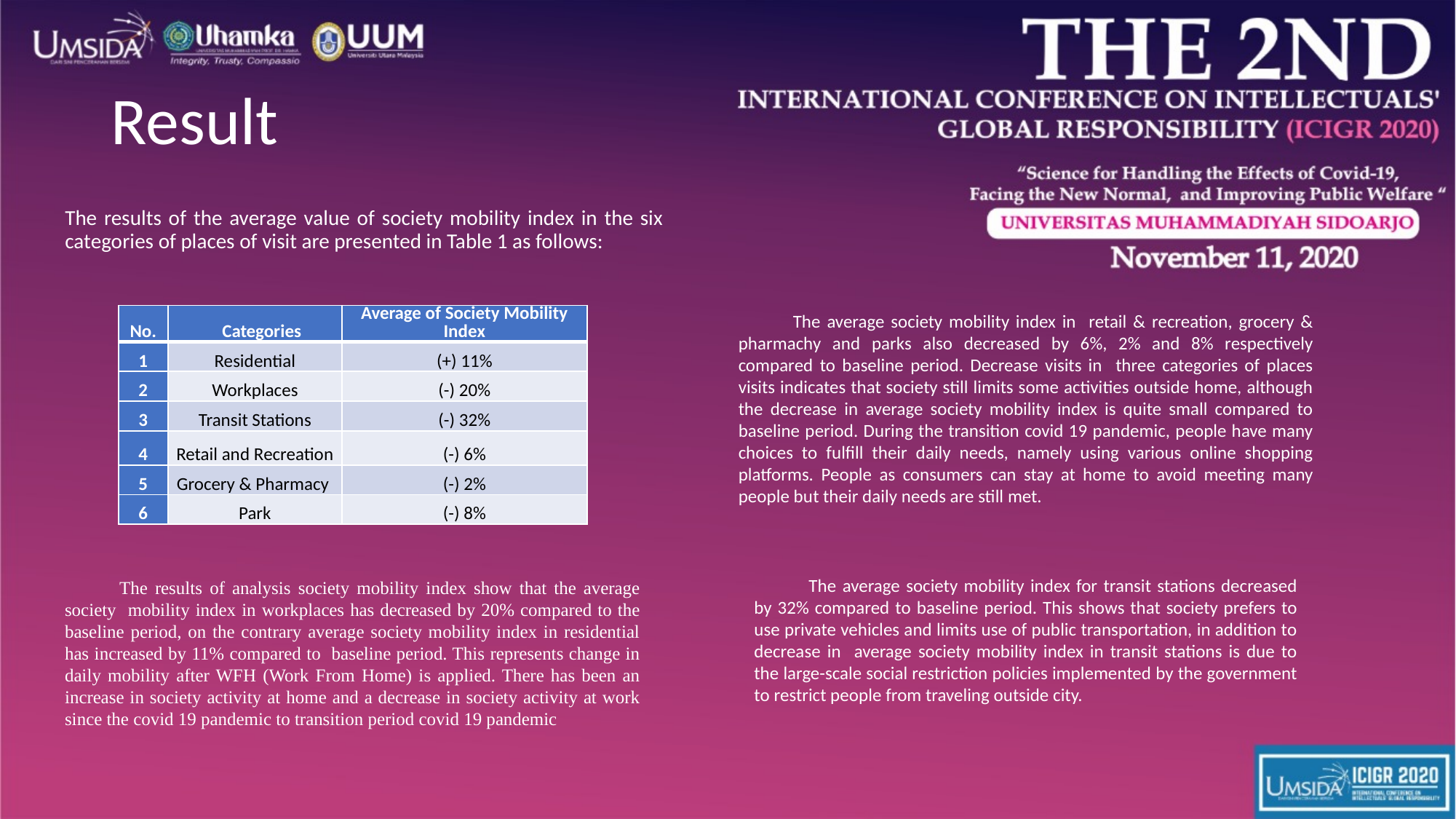

# Result
The results of the average value of society mobility index in the six categories of places of visit are presented in Table 1 as follows:

The average society mobility index in  retail & recreation, grocery & pharmachy and parks also decreased by 6%, 2% and 8% respectively compared to baseline period. Decrease visits in  three categories of places visits indicates that society still limits some activities outside home, although the decrease in average society mobility index is quite small compared to baseline period. During the transition covid 19 pandemic, people have many choices to fulfill their daily needs, namely using various online shopping platforms. People as consumers can stay at home to avoid meeting many people but their daily needs are still met.
| No. | Categories | Average of Society Mobility Index |
| --- | --- | --- |
| 1 | Residential | (+) 11% |
| 2 | Workplaces | (-) 20% |
| 3 | Transit Stations | (-) 32% |
| 4 | Retail and Recreation | (-) 6% |
| 5 | Grocery & Pharmacy | (-) 2% |
| 6 | Park | (-) 8% |
The average society mobility index for transit stations decreased by 32% compared to baseline period. This shows that society prefers to use private vehicles and limits use of public transportation, in addition to decrease in  average society mobility index in transit stations is due to the large-scale social restriction policies implemented by the government to restrict people from traveling outside city.
The results of analysis society mobility index show that the average society  mobility index in workplaces has decreased by 20% compared to the baseline period, on the contrary average society mobility index in residential has increased by 11% compared to  baseline period. This represents change in daily mobility after WFH (Work From Home) is applied. There has been an increase in society activity at home and a decrease in society activity at work since the covid 19 pandemic to transition period covid 19 pandemic